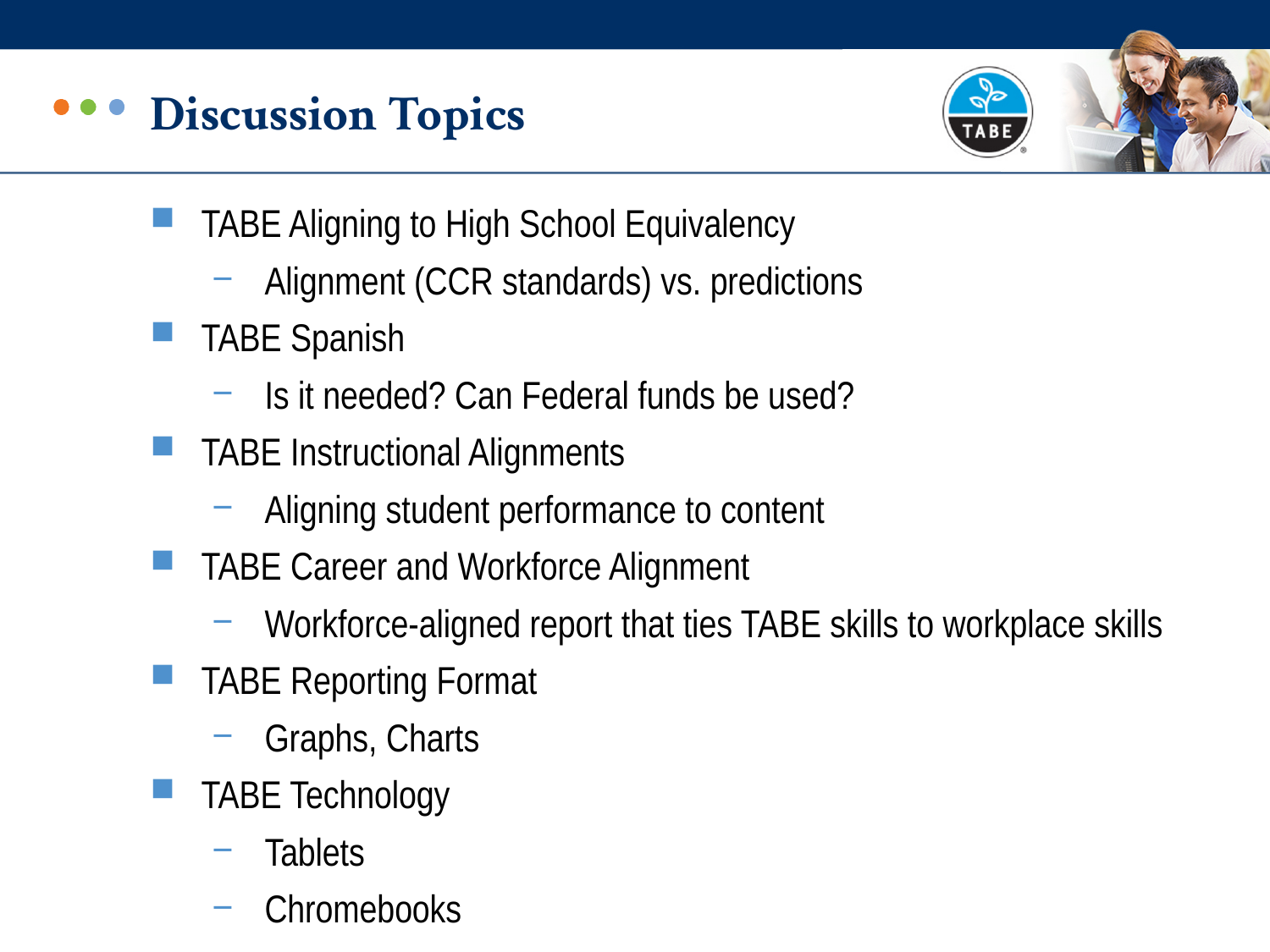

# Discussion Topics
TABE Aligning to High School Equivalency
Alignment (CCR standards) vs. predictions
TABE Spanish
Is it needed? Can Federal funds be used?
TABE Instructional Alignments
Aligning student performance to content
TABE Career and Workforce Alignment
Workforce-aligned report that ties TABE skills to workplace skills
TABE Reporting Format
Graphs, Charts
TABE Technology
Tablets
Chromebooks